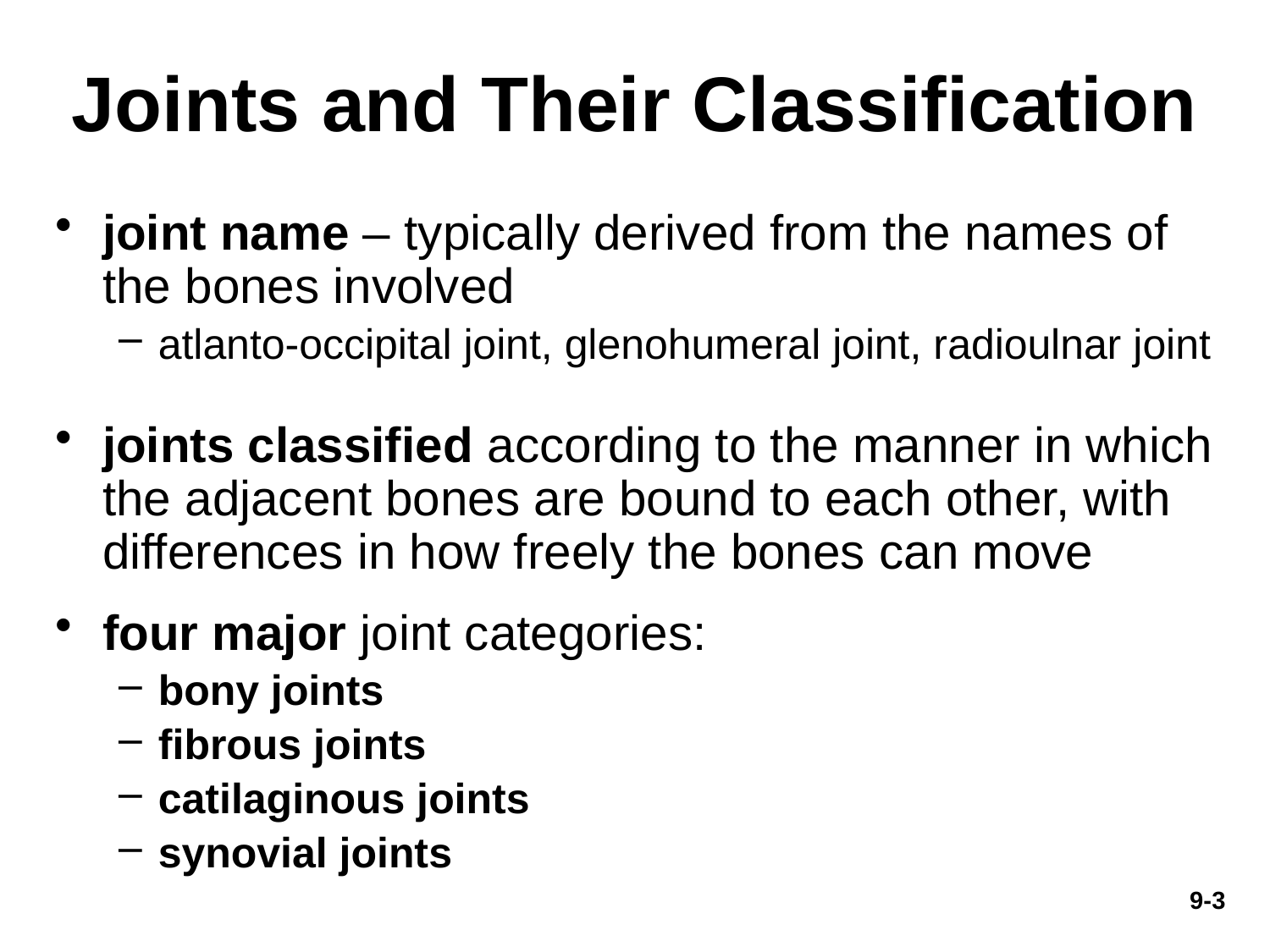

# Joints and Their Classification
joint name – typically derived from the names of the bones involved
atlanto-occipital joint, glenohumeral joint, radioulnar joint

joints classified according to the manner in which the adjacent bones are bound to each other, with differences in how freely the bones can move

four major joint categories:
bony joints
fibrous joints
catilaginous joints
synovial joints
9-3